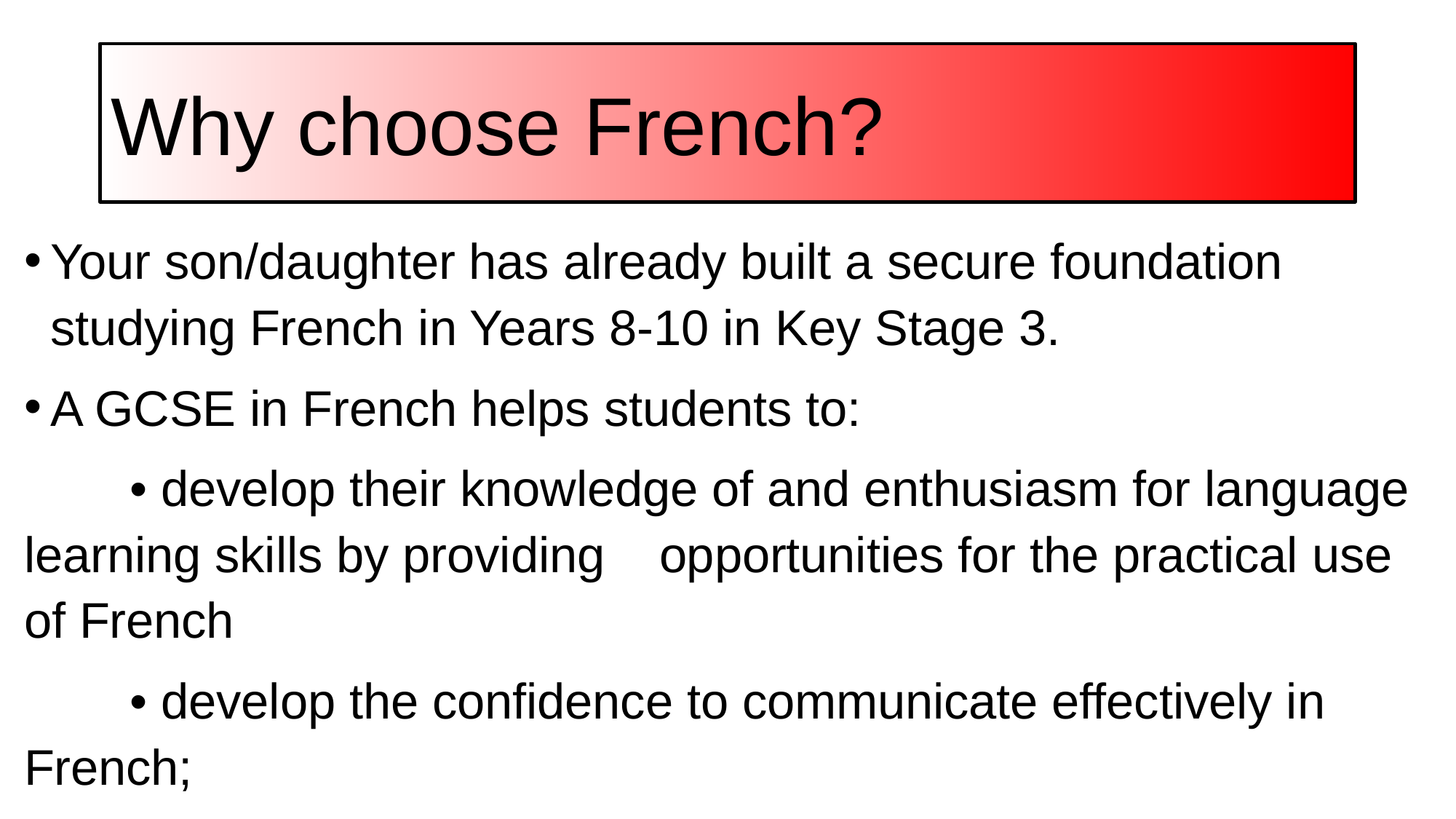

# Why choose French?
Your son/daughter has already built a secure foundation studying French in Years 8-10 in Key Stage 3.
A GCSE in French helps students to:
	• develop their knowledge of and enthusiasm for language learning skills by providing 		opportunities for the practical use of French
	• develop the confidence to communicate effectively in French;
raise your awareness and widening your understanding of French-speaking countries/communities and;
	• take their place as citizens in a multilingual, global society.